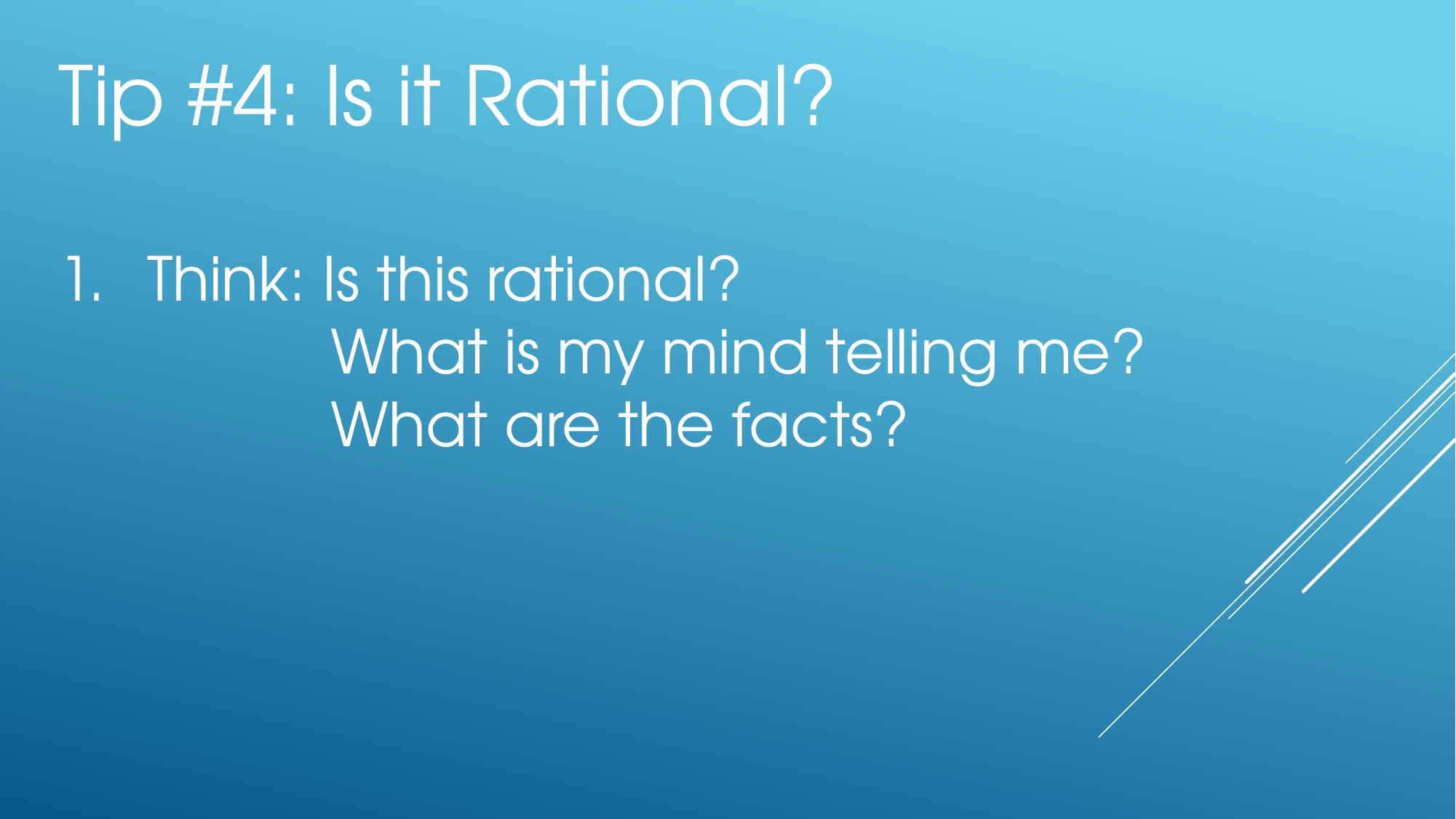

Tip #4: Is it Rational?

Think: Is this rational?
           What is my mind telling me?
           What are the facts?